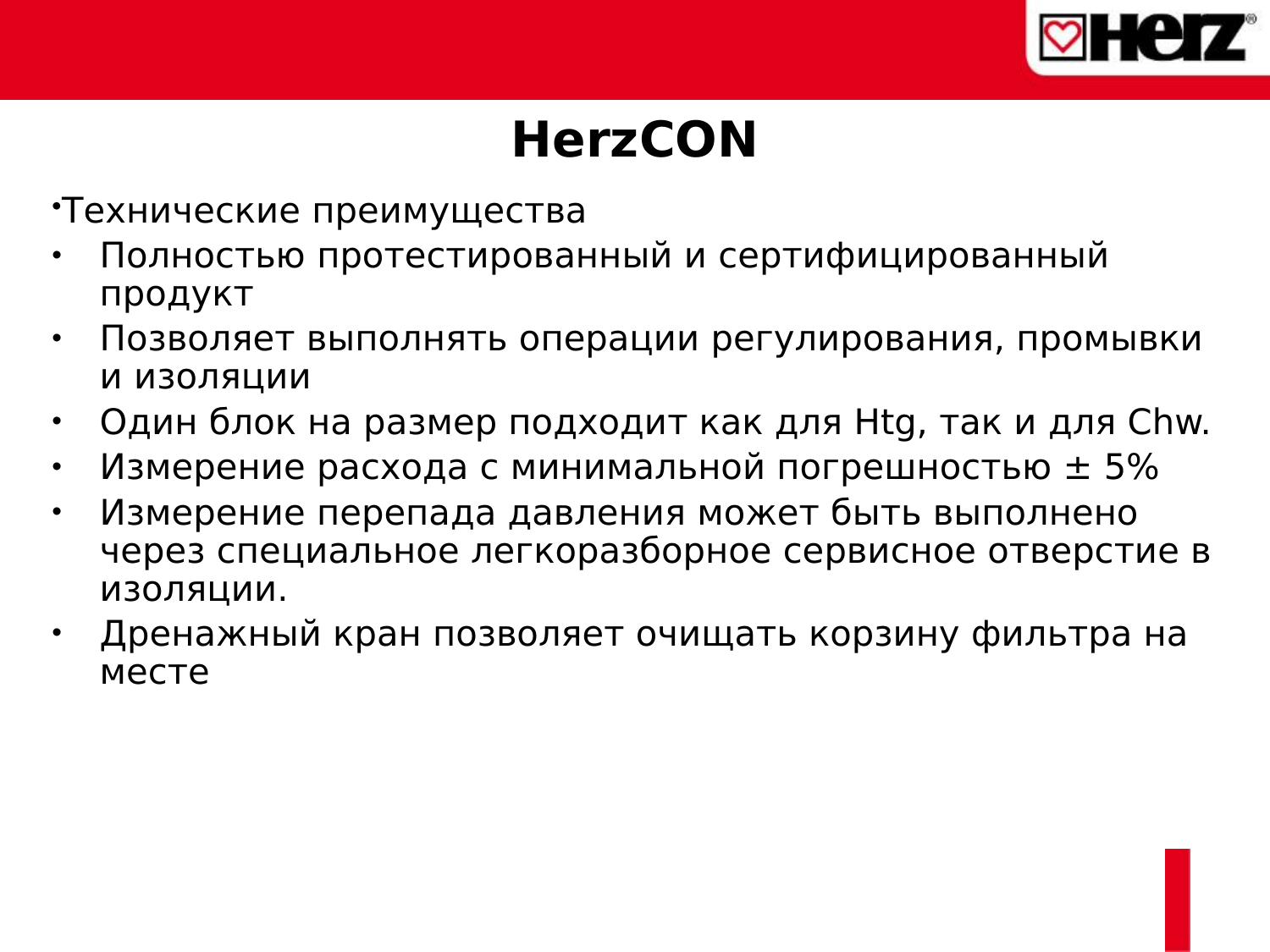

# HerzCON
Технические преимущества
Полностью протестированный и сертифицированный продукт
Позволяет выполнять операции регулирования, промывки и изоляции
Один блок на размер подходит как для Htg, так и для Chw.
Измерение расхода с минимальной погрешностью ± 5%
Измерение перепада давления может быть выполнено через специальное легкоразборное сервисное отверстие в изоляции.
Дренажный кран позволяет очищать корзину фильтра на месте